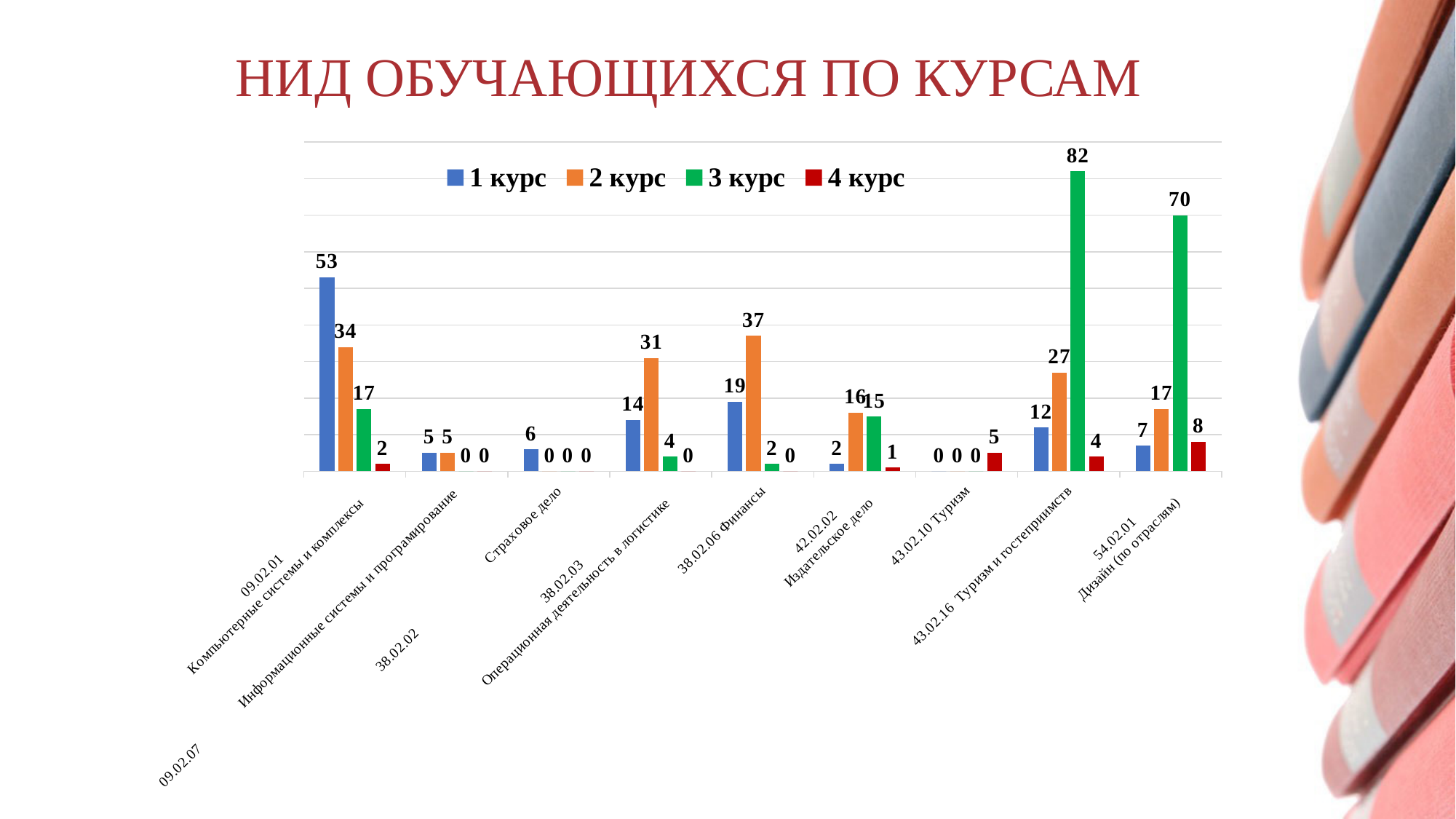

# НИД ОБУЧАЮЩИХСЯ ПО КУРСАМ

### Chart

| Category | 1 курс | 2 курс | 3 курс | 4 курс |
|---|---|---|---|---|
| 09.02.01
Компьютерные системы и комплексы | 53.0 | 34.0 | 17.0 | 2.0 |
| 09.02.07                 Информационные системы и програмирование  | 5.0 | 5.0 | 0.0 | 0.0 |
| 38.02.02                             Страховое дело | 6.0 | 0.0 | 0.0 | 0.0 |
| 38.02.03
Операционная деятельность в логистике | 14.0 | 31.0 | 4.0 | 0.0 |
| 38.02.06 Финансы | 19.0 | 37.0 | 2.0 | 0.0 |
| 42.02.02
Издательское дело | 2.0 | 16.0 | 15.0 | 1.0 |
| 43.02.10 Туризм | 0.0 | 0.0 | 0.0 | 5.0 |
| 43.02.16  Туризм и гостеприимств | 12.0 | 27.0 | 82.0 | 4.0 |
| 54.02.01
Дизайн (по отраслям) | 7.0 | 17.0 | 70.0 | 8.0 |